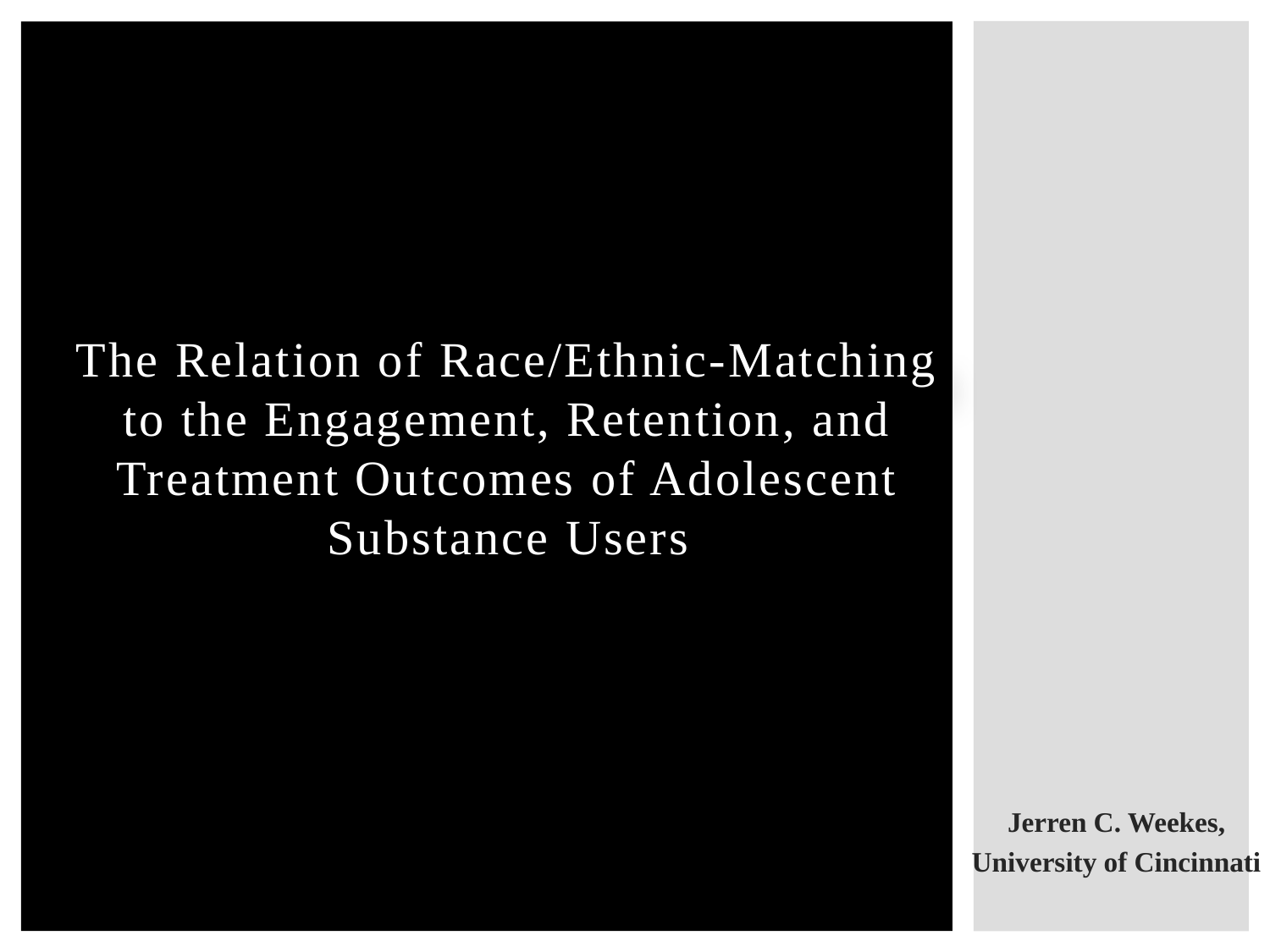

# The Relation of Race/Ethnic-Matching to the Engagement, Retention, and Treatment Outcomes of Adolescent Substance Users
Jerren C. Weekes,
University of Cincinnati